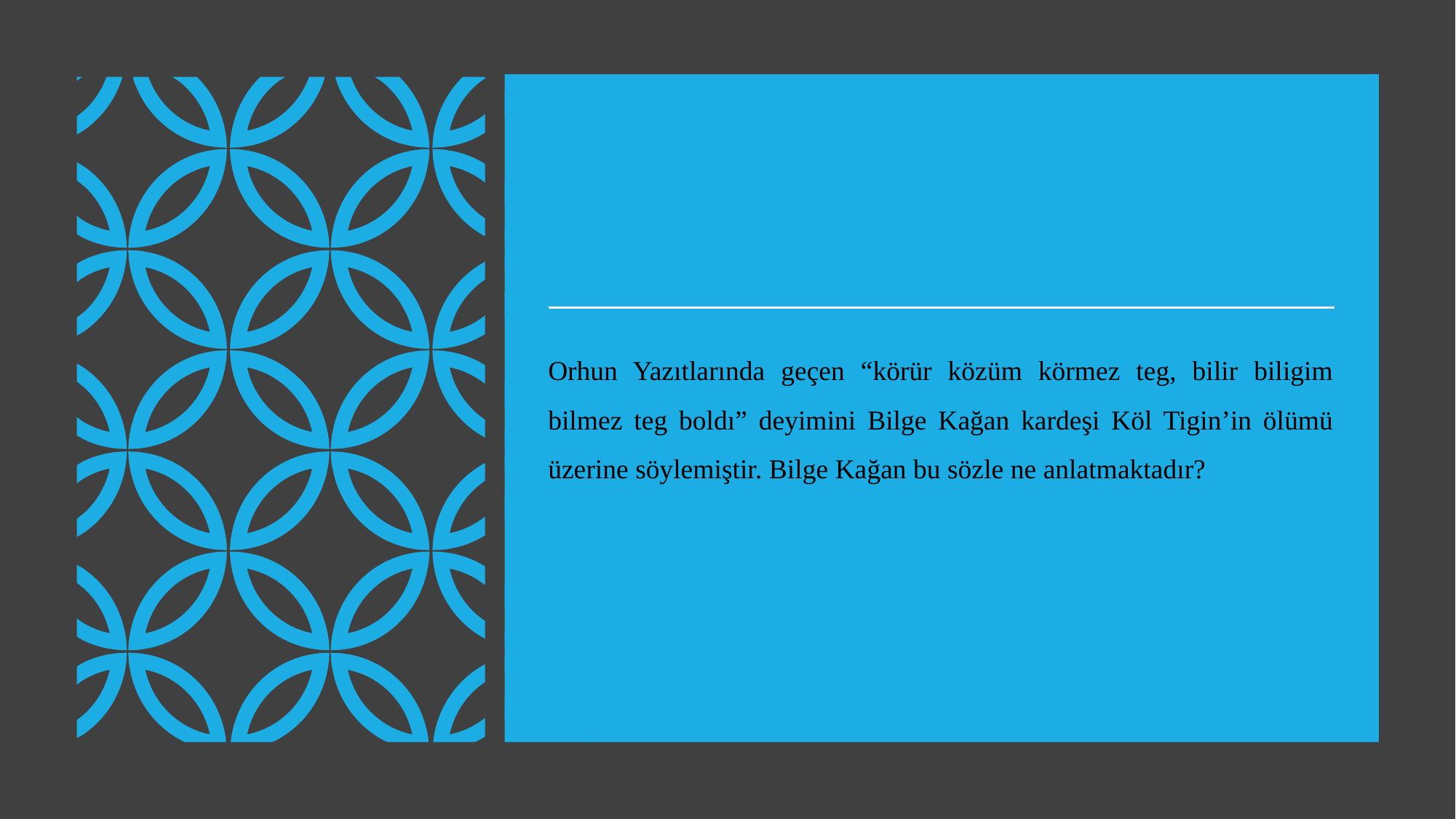

Orhun Yazıtlarında geçen “körür közüm körmez teg, bilir biligim bilmez teg boldı” deyimini Bilge Kağan kardeşi Köl Tigin’in ölümü üzerine söylemiştir. Bilge Kağan bu sözle ne anlatmaktadır?